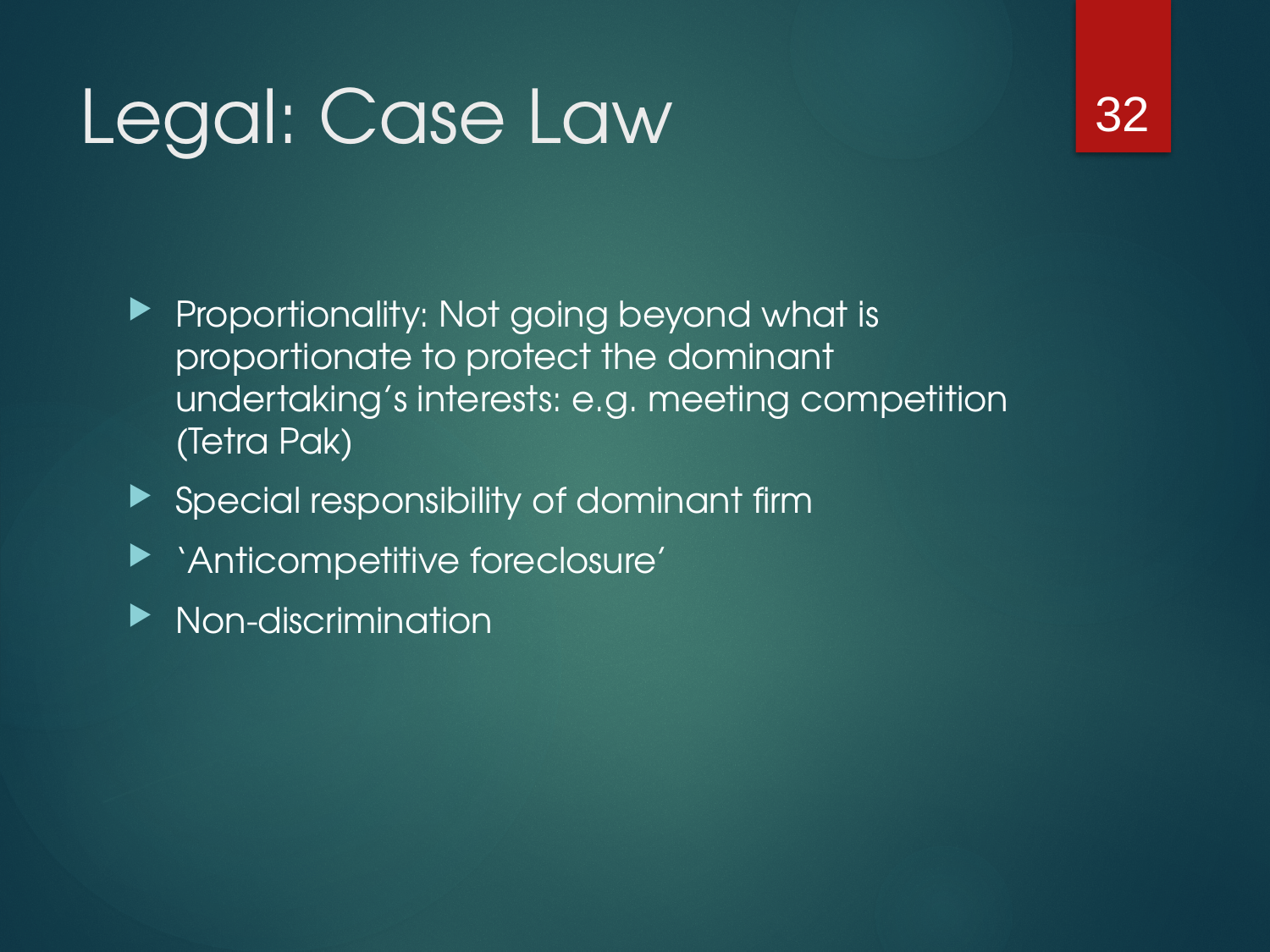

32
# Legal: Case Law
Proportionality: Not going beyond what is proportionate to protect the dominant undertaking’s interests: e.g. meeting competition (Tetra Pak)
Special responsibility of dominant firm
‘Anticompetitive foreclosure’
Non-discrimination